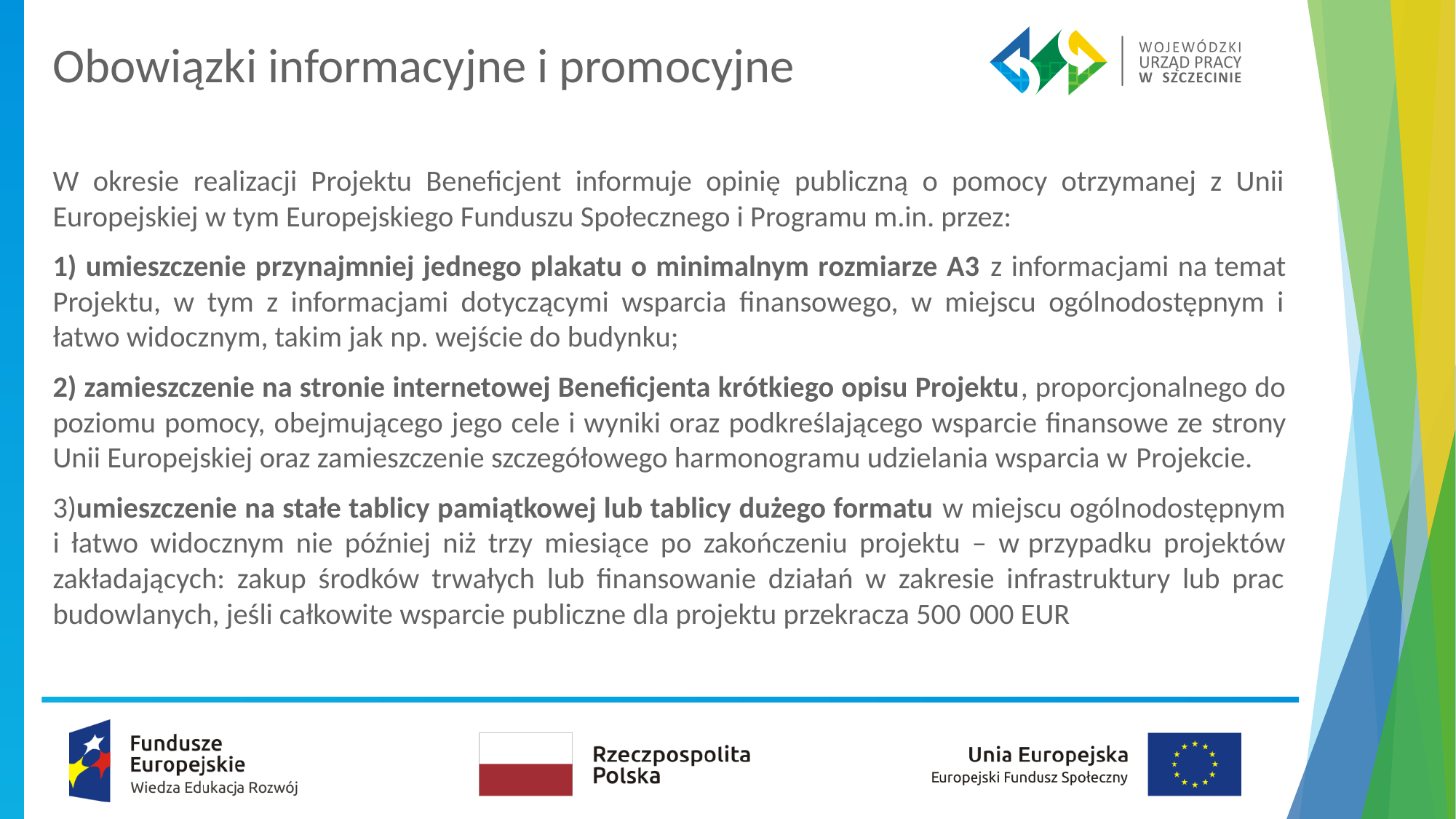

# Obowiązki informacyjne i promocyjne
W okresie realizacji Projektu Beneficjent informuje opinię publiczną o pomocy otrzymanej z Unii Europejskiej w tym Europejskiego Funduszu Społecznego i Programu m.in. przez:
1) umieszczenie przynajmniej jednego plakatu o minimalnym rozmiarze A3 z informacjami na temat Projektu, w tym z informacjami dotyczącymi wsparcia finansowego, w miejscu ogólnodostępnym i łatwo widocznym, takim jak np. wejście do budynku;
2) zamieszczenie na stronie internetowej Beneficjenta krótkiego opisu Projektu, proporcjonalnego do poziomu pomocy, obejmującego jego cele i wyniki oraz podkreślającego wsparcie finansowe ze strony Unii Europejskiej oraz zamieszczenie szczegółowego harmonogramu udzielania wsparcia w Projekcie.
3)umieszczenie na stałe tablicy pamiątkowej lub tablicy dużego formatu w miejscu ogólnodostępnym i łatwo widocznym nie później niż trzy miesiące po zakończeniu projektu – w przypadku projektów zakładających: zakup środków trwałych lub finansowanie działań w zakresie infrastruktury lub prac budowlanych, jeśli całkowite wsparcie publiczne dla projektu przekracza 500 000 EUR